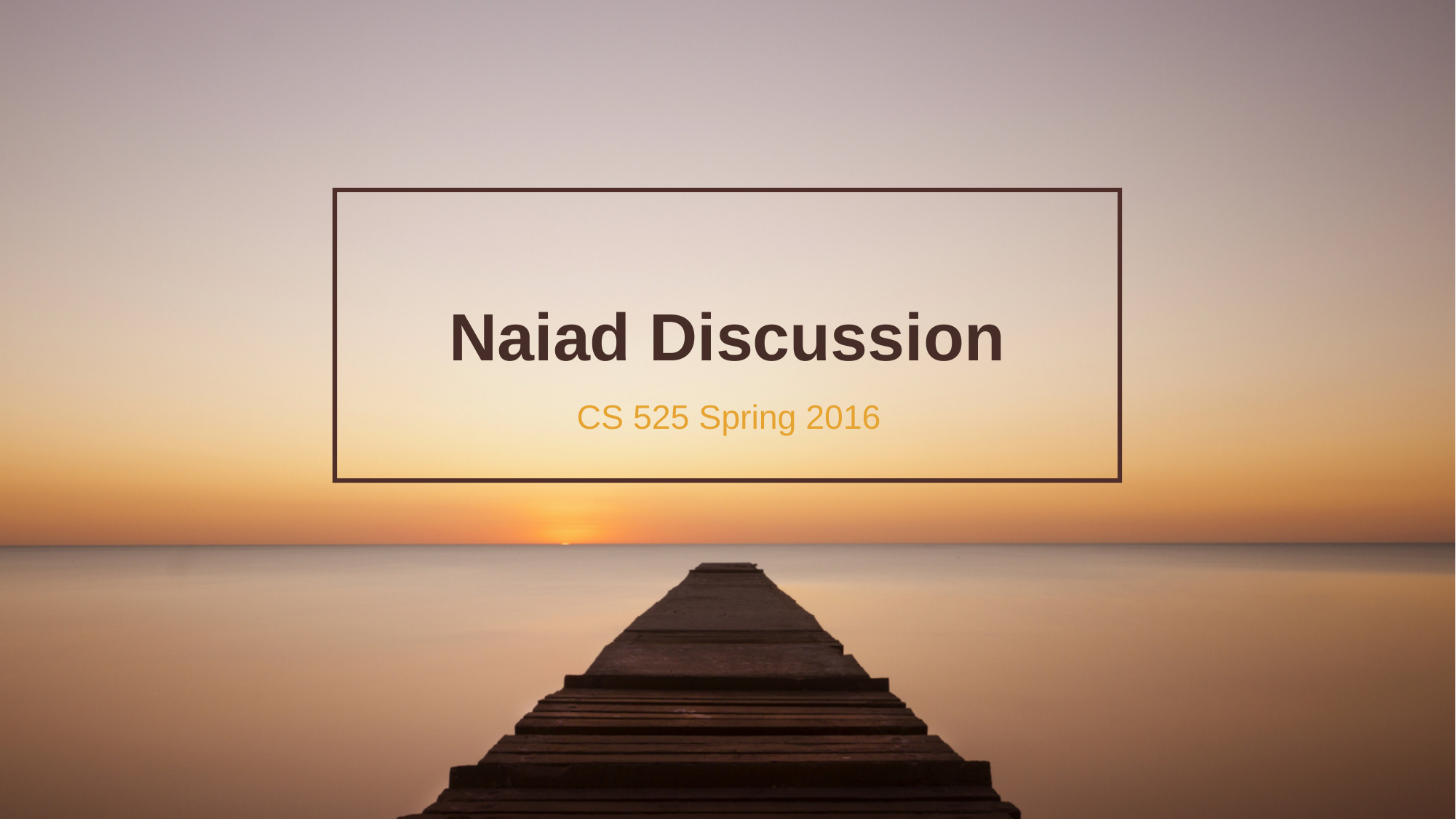

# Naiad Discussion
CS 525 Spring 2016